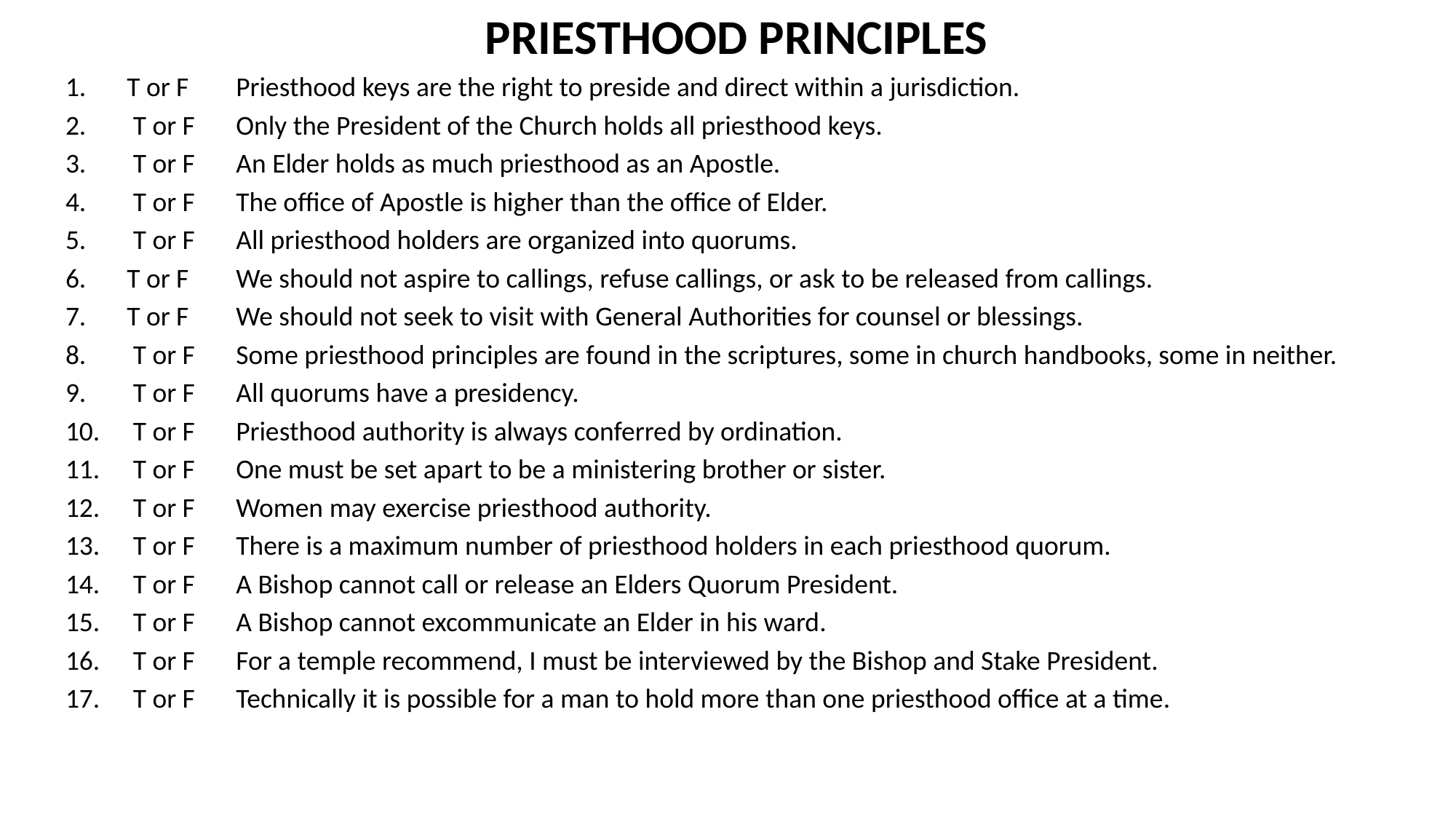

PRIESTHOOD PRINCIPLES
T or F	Priesthood keys are the right to preside and direct within a jurisdiction.
 T or F	Only the President of the Church holds all priesthood keys.
 T or F	An Elder holds as much priesthood as an Apostle.
 T or F	The office of Apostle is higher than the office of Elder.
 T or F	All priesthood holders are organized into quorums.
T or F	We should not aspire to callings, refuse callings, or ask to be released from callings.
T or F	We should not seek to visit with General Authorities for counsel or blessings.
 T or F	Some priesthood principles are found in the scriptures, some in church handbooks, some in neither.
 T or F	All quorums have a presidency.
 T or F	Priesthood authority is always conferred by ordination.
 T or F	One must be set apart to be a ministering brother or sister.
 T or F	Women may exercise priesthood authority.
 T or F	There is a maximum number of priesthood holders in each priesthood quorum.
 T or F	A Bishop cannot call or release an Elders Quorum President.
 T or F	A Bishop cannot excommunicate an Elder in his ward.
 T or F	For a temple recommend, I must be interviewed by the Bishop and Stake President.
 T or F	Technically it is possible for a man to hold more than one priesthood office at a time.